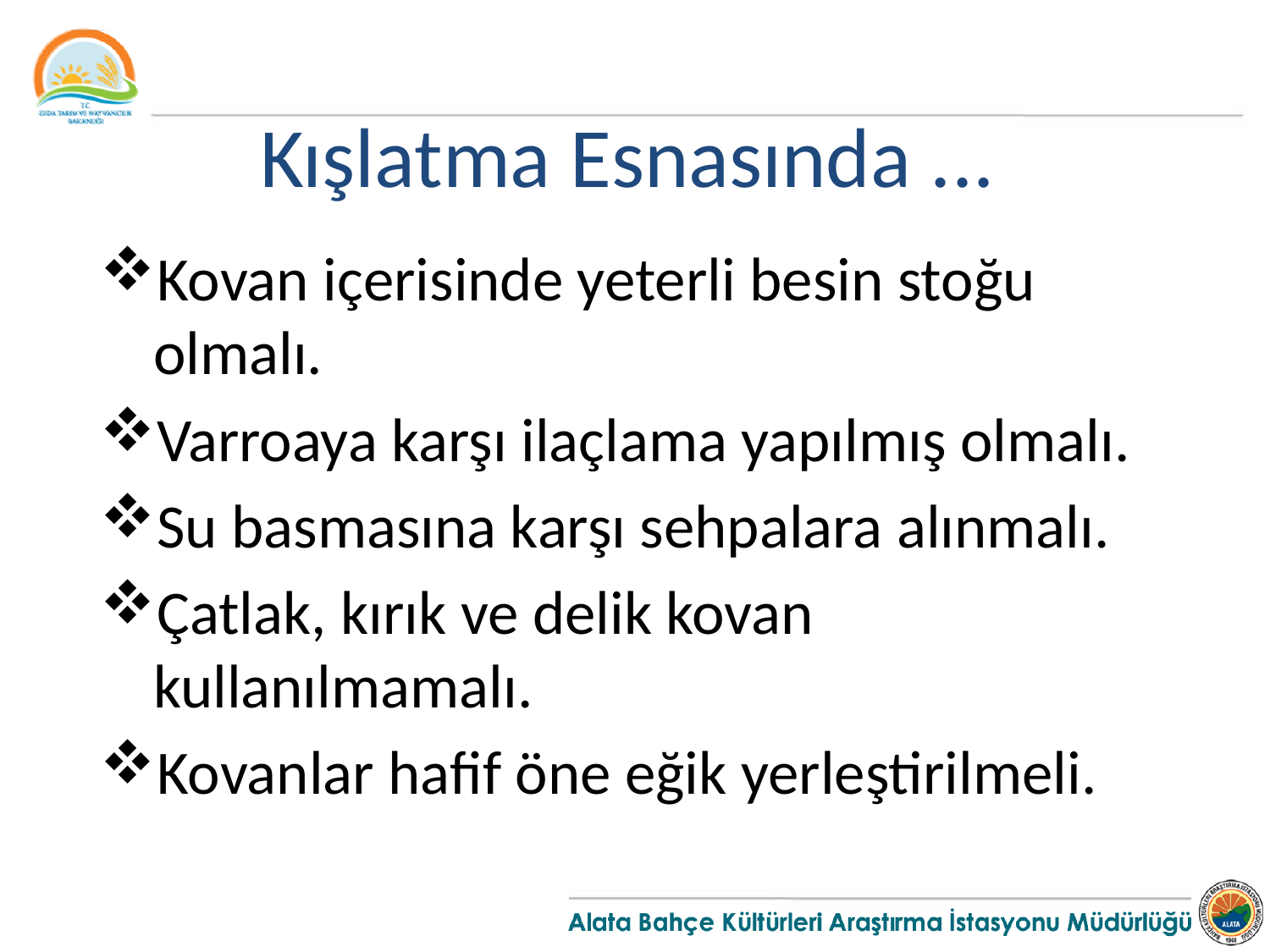

Kışlatma Esnasında ...
Kovan içerisinde yeterli besin stoğu olmalı.
Varroaya karşı ilaçlama yapılmış olmalı.
Su basmasına karşı sehpalara alınmalı.
Çatlak, kırık ve delik kovan kullanılmamalı.
Kovanlar hafif öne eğik yerleştirilmeli.